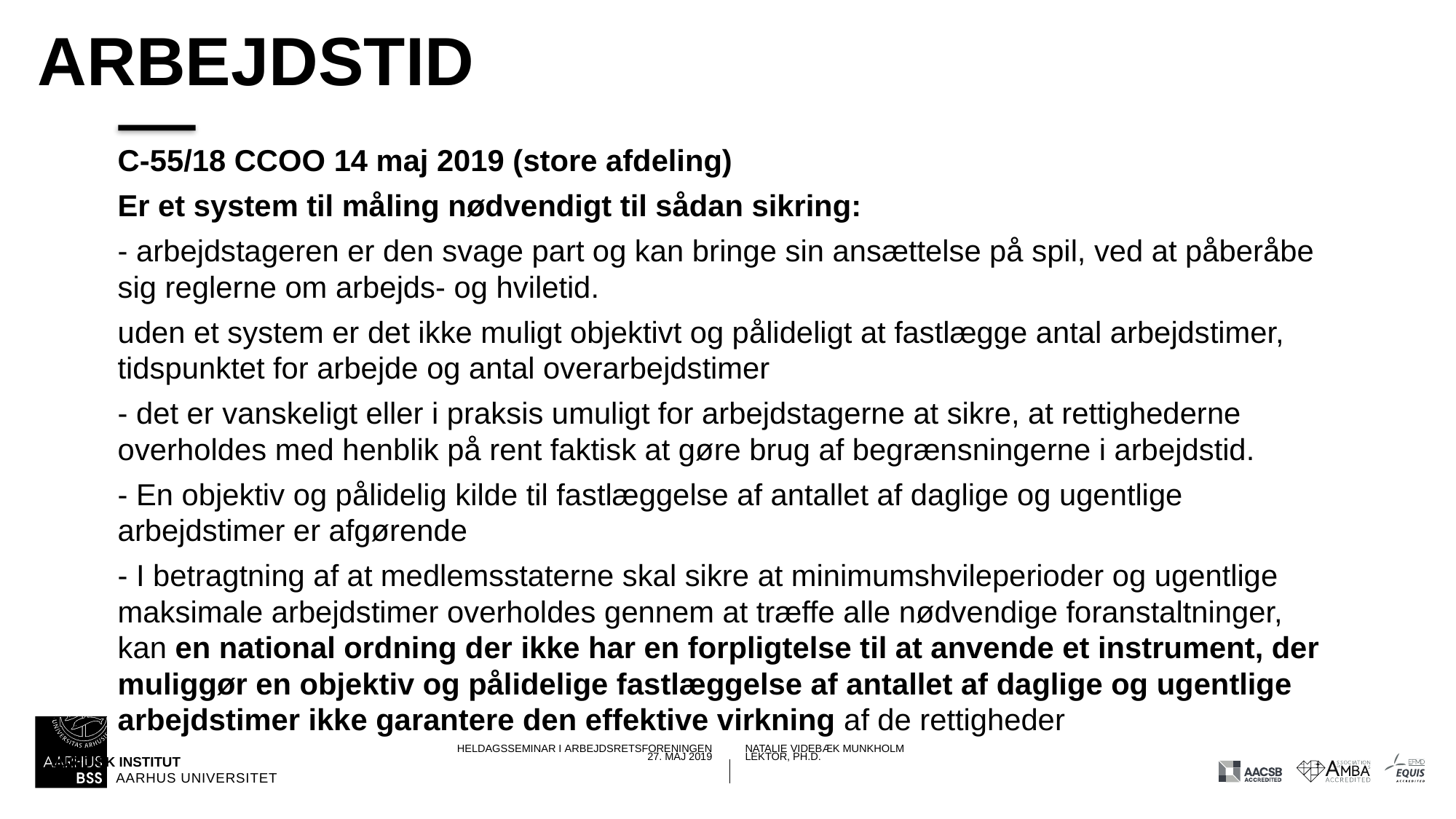

# arbejdstid
C-55/18 CCOO 14 maj 2019 (store afdeling)
Er et system til måling nødvendigt til sådan sikring:
- arbejdstageren er den svage part og kan bringe sin ansættelse på spil, ved at påberåbe sig reglerne om arbejds- og hviletid.
uden et system er det ikke muligt objektivt og pålideligt at fastlægge antal arbejdstimer, tidspunktet for arbejde og antal overarbejdstimer
- det er vanskeligt eller i praksis umuligt for arbejdstagerne at sikre, at rettighederne overholdes med henblik på rent faktisk at gøre brug af begrænsningerne i arbejdstid.
- En objektiv og pålidelig kilde til fastlæggelse af antallet af daglige og ugentlige arbejdstimer er afgørende
- I betragtning af at medlemsstaterne skal sikre at minimumshvileperioder og ugentlige maksimale arbejdstimer overholdes gennem at træffe alle nødvendige foranstaltninger, kan en national ordning der ikke har en forpligtelse til at anvende et instrument, der muliggør en objektiv og pålidelige fastlæggelse af antallet af daglige og ugentlige arbejdstimer ikke garantere den effektive virkning af de rettigheder